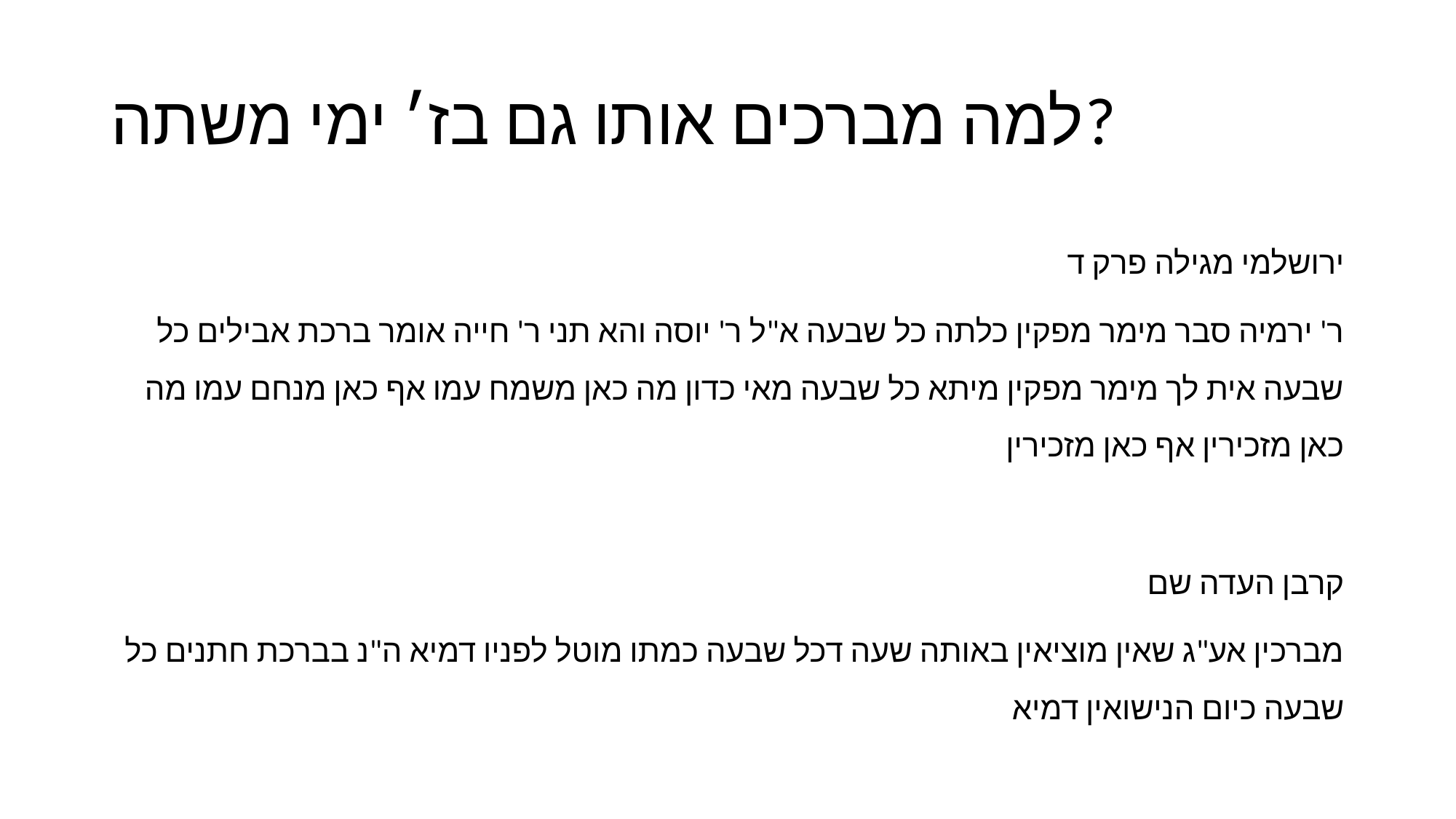

# למה מברכים אותו גם בז׳ ימי משתה?
ירושלמי מגילה פרק ד
ר' ירמיה סבר מימר מפקין כלתה כל שבעה א"ל ר' יוסה והא תני ר' חייה אומר ברכת אבילים כל שבעה אית לך מימר מפקין מיתא כל שבעה מאי כדון מה כאן משמח עמו אף כאן מנחם עמו מה כאן מזכירין אף כאן מזכירין

קרבן העדה שם
מברכין אע"ג שאין מוציאין באותה שעה דכל שבעה כמתו מוטל לפניו דמיא ה"נ בברכת חתנים כל שבעה כיום הנישואין דמיא